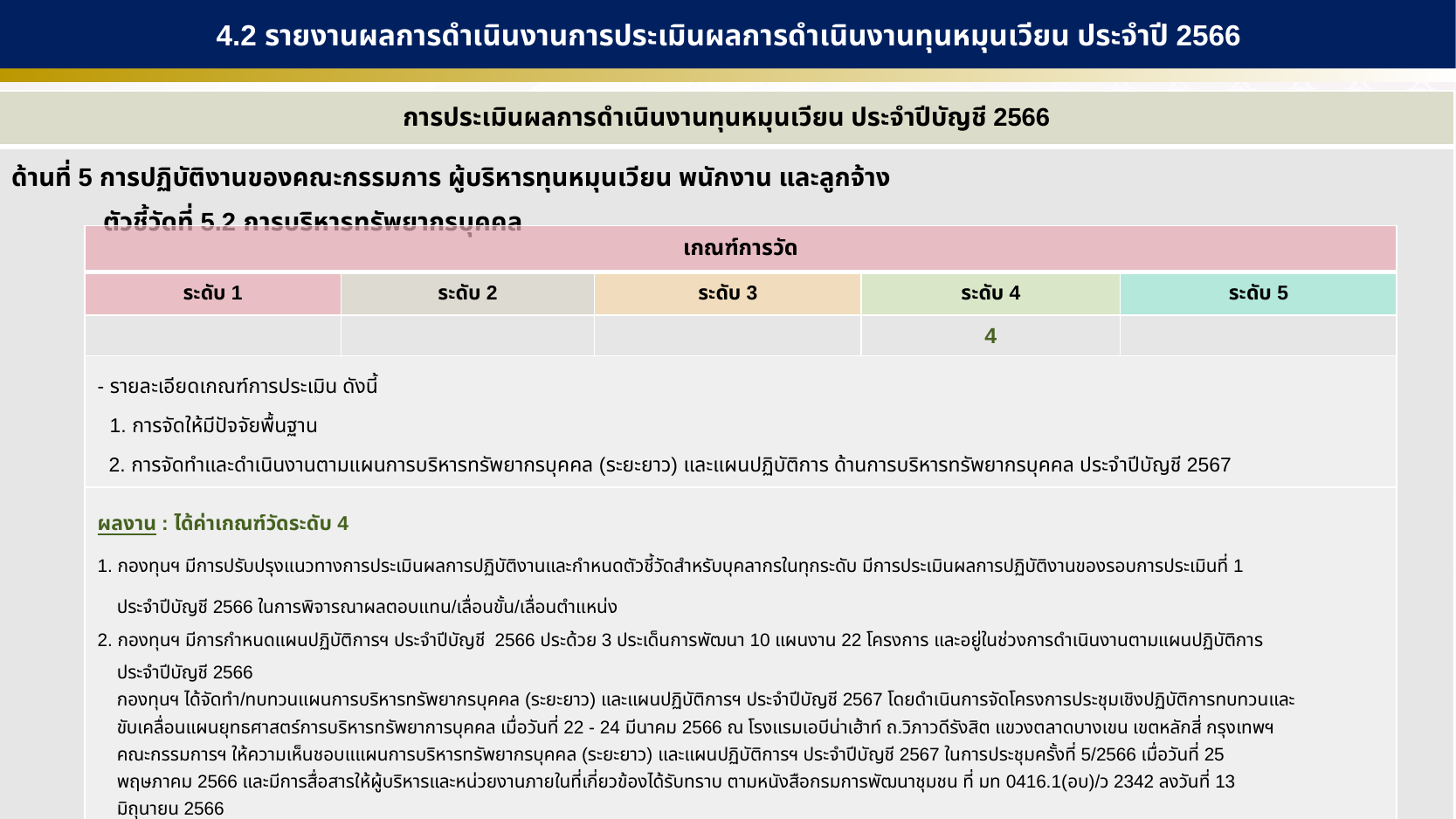

4.2 รายงานผลการดำเนินงานการประเมินผลการดำเนินงานทุนหมุนเวียน ประจำปี 2566
| การประเมินผลการดำเนินงานทุนหมุนเวียน ประจำปีบัญชี 2566 |
| --- |
| ด้านที่ 5 การปฏิบัติงานของคณะกรรมการ ผู้บริหารทุนหมุนเวียน พนักงาน และลูกจ้าง ตัวชี้วัดที่ 5.2 การบริหารทรัพยากรบุคคล |
| เกณฑ์การวัด |  |  |  |  |
| --- | --- | --- | --- | --- |
| ระดับ 1 | ระดับ 2 | ระดับ 3 | ระดับ 4 | ระดับ 5 |
|  |  |  | 4 |  |
| - รายละเอียดเกณฑ์การประเมิน ดังนี้ 1. การจัดให้มีปัจจัยพื้นฐาน 2. การจัดทำและดำเนินงานตามแผนการบริหารทรัพยากรบุคคล (ระยะยาว) และแผนปฏิบัติการ ด้านการบริหารทรัพยากรบุคคล ประจำปีบัญชี 2567 |  |  |  |  |
| ผลงาน : ได้ค่าเกณฑ์วัดระดับ 4 1. กองทุนฯ มีการปรับปรุงแนวทางการประเมินผลการปฏิบัติงานและกำหนดตัวชี้วัดสำหรับบุคลากรในทุกระดับ มีการประเมินผลการปฏิบัติงานของรอบการประเมินที่ 1 ประจำปีบัญชี 2566 ในการพิจารณาผลตอบแทน/เลื่อนขั้น/เลื่อนตำแหน่ง 2. กองทุนฯ มีการกำหนดแผนปฏิบัติการฯ ประจำปีบัญชี 2566 ประด้วย 3 ประเด็นการพัฒนา 10 แผนงาน 22 โครงการ และอยู่ในช่วงการดำเนินงานตามแผนปฏิบัติการ ประจำปีบัญชี 2566 กองทุนฯ ได้จัดทำ/ทบทวนแผนการบริหารทรัพยากรบุคคล (ระยะยาว) และแผนปฏิบัติการฯ ประจำปีบัญชี 2567 โดยดำเนินการจัดโครงการประชุมเชิงปฏิบัติการทบทวนและ ขับเคลื่อนแผนยุทธศาสตร์การบริหารทรัพยาการบุคคล เมื่อวันที่ 22 - 24 มีนาคม 2566 ณ โรงแรมเอบีน่าเฮ้าท์ ถ.วิภาวดีรังสิต แขวงตลาดบางเขน เขตหลักสี่ กรุงเทพฯ คณะกรรมการฯ ให้ความเห็นชอบแแผนการบริหารทรัพยากรบุคคล (ระยะยาว) และแผนปฏิบัติการฯ ประจำปีบัญชี 2567 ในการประชุมครั้งที่ 5/2566 เมื่อวันที่ 25 พฤษภาคม 2566 และมีการสื่อสารให้ผู้บริหารและหน่วยงานภายในที่เกี่ยวข้องได้รับทราบ ตามหนังสือกรมการพัฒนาชุมชน ที่ มท 0416.1(อบ)/ว 2342 ลงวันที่ 13 มิถุนายน 2566 แผนงาน: - กองทุนฯ อยู่ระหว่างการประเมินผลการปฏิบัติงานของรอบการประเมินที่ 2/2566 และดำเนินการตามแผนปฏบัติการฯ ประจำปีบัญชี 2566 |  |  |  |  |